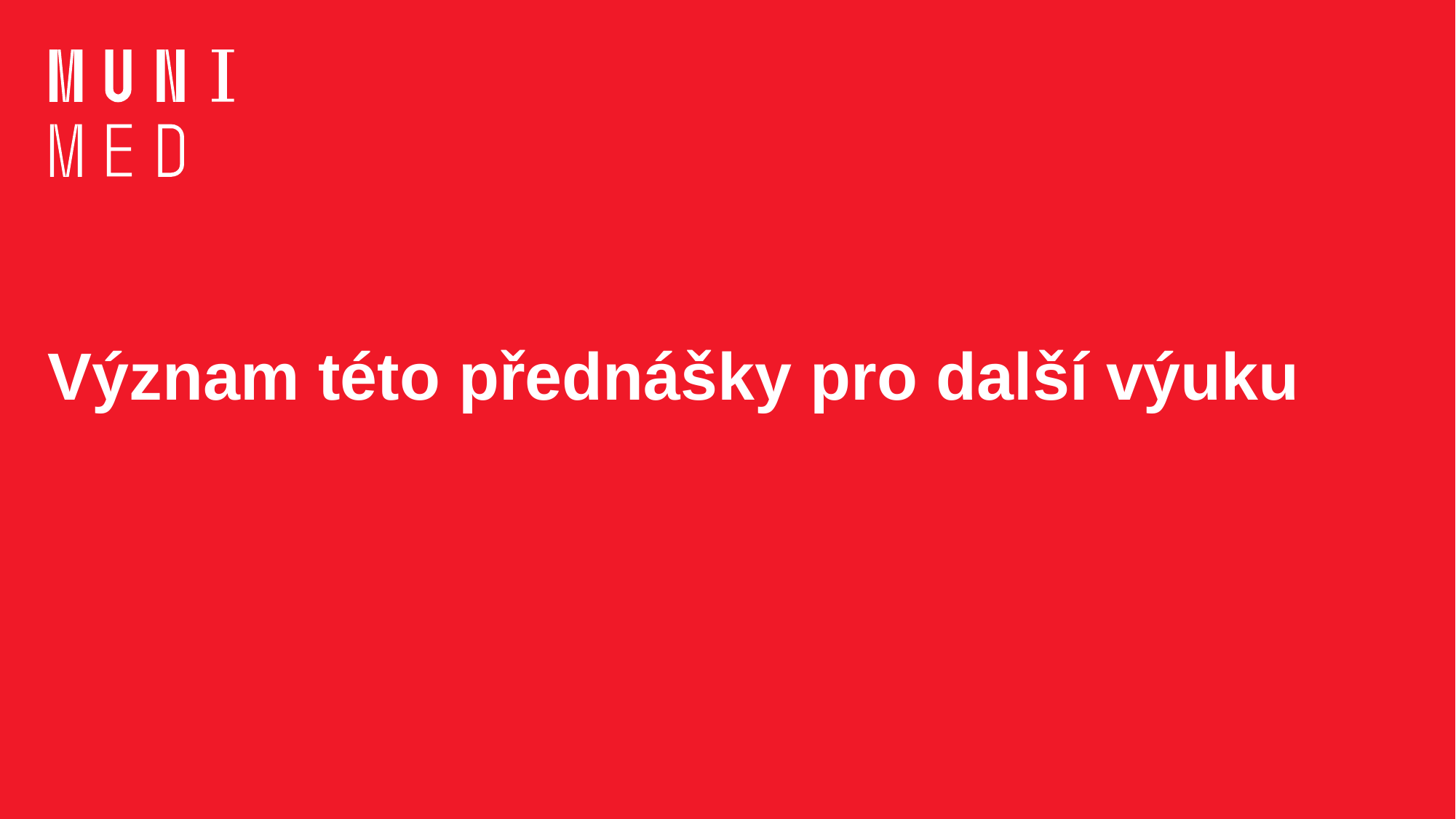

# Význam této přednášky pro další výuku